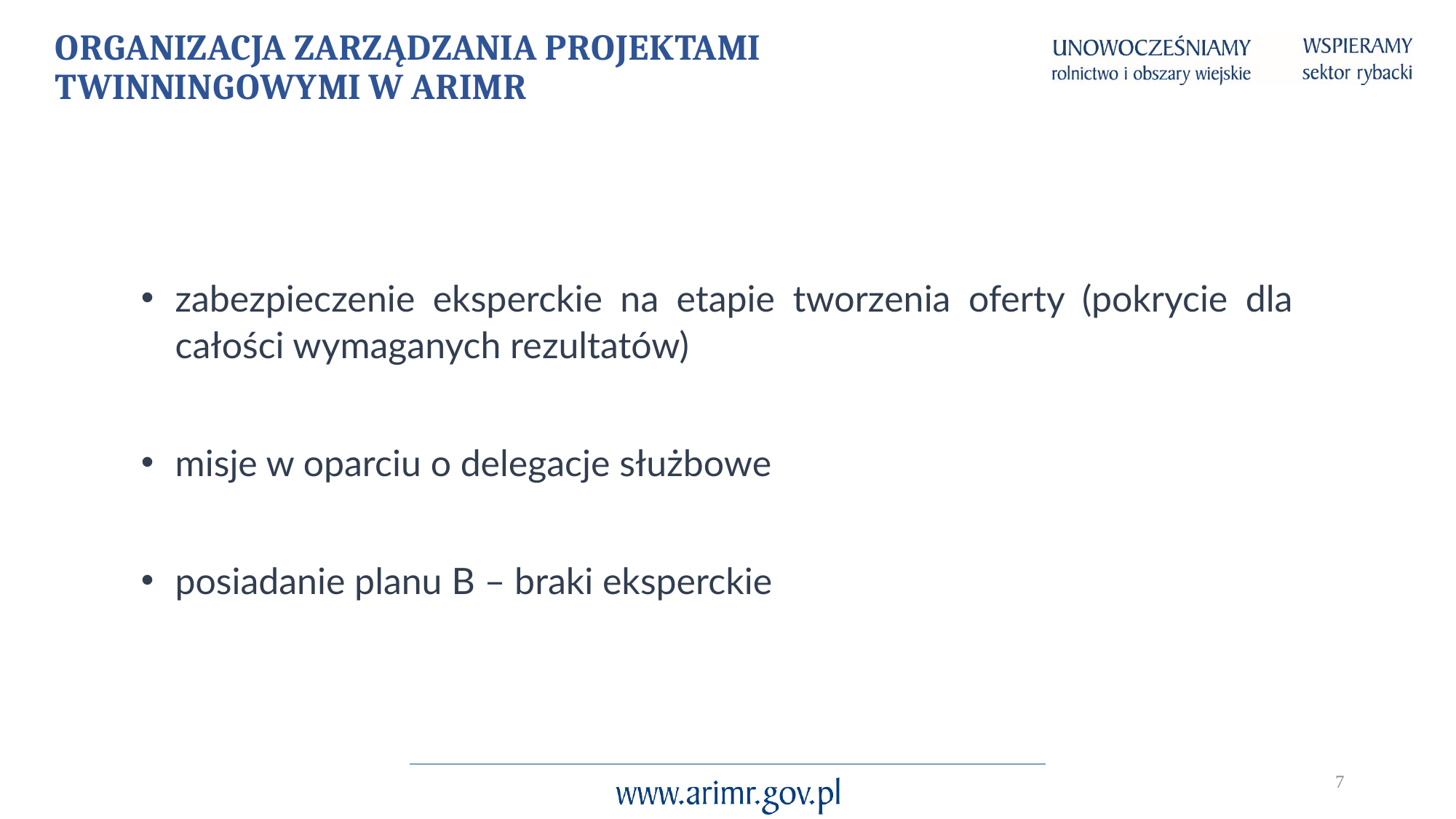

Organizacja zarządzania projektami twinningowymi w ARIMR
zabezpieczenie eksperckie na etapie tworzenia oferty (pokrycie dla całości wymaganych rezultatów)

misje w oparciu o delegacje służbowe

posiadanie planu B – braki eksperckie
7